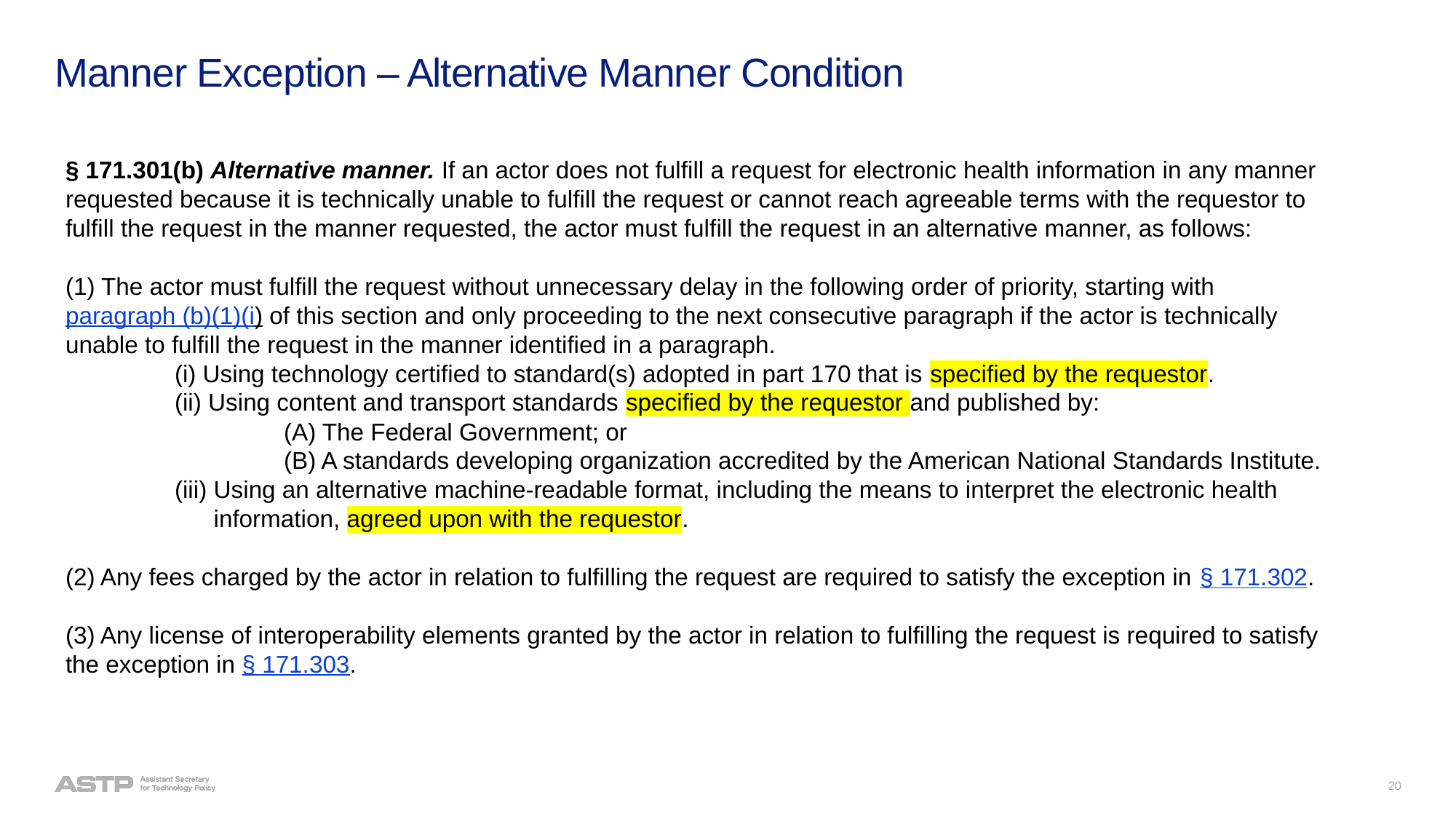

# Manner Exception – Alternative Manner Condition
§ 171.301(b) Alternative manner. If an actor does not fulfill a request for electronic health information in any manner requested because it is technically unable to fulfill the request or cannot reach agreeable terms with the requestor to fulfill the request in the manner requested, the actor must fulfill the request in an alternative manner, as follows:

(1) The actor must fulfill the request without unnecessary delay in the following order of priority, starting with paragraph (b)(1)(i) of this section and only proceeding to the next consecutive paragraph if the actor is technically unable to fulfill the request in the manner identified in a paragraph.
	(i) Using technology certified to standard(s) adopted in part 170 that is specified by the requestor.
	(ii) Using content and transport standards specified by the requestor and published by:
		(A) The Federal Government; or
		(B) A standards developing organization accredited by the American National Standards Institute.
	(iii) Using an alternative machine-readable format, including the means to interpret the electronic health
                      information, agreed upon with the requestor.

(2) Any fees charged by the actor in relation to fulfilling the request are required to satisfy the exception in § 171.302.

(3) Any license of interoperability elements granted by the actor in relation to fulfilling the request is required to satisfy the exception in § 171.303.